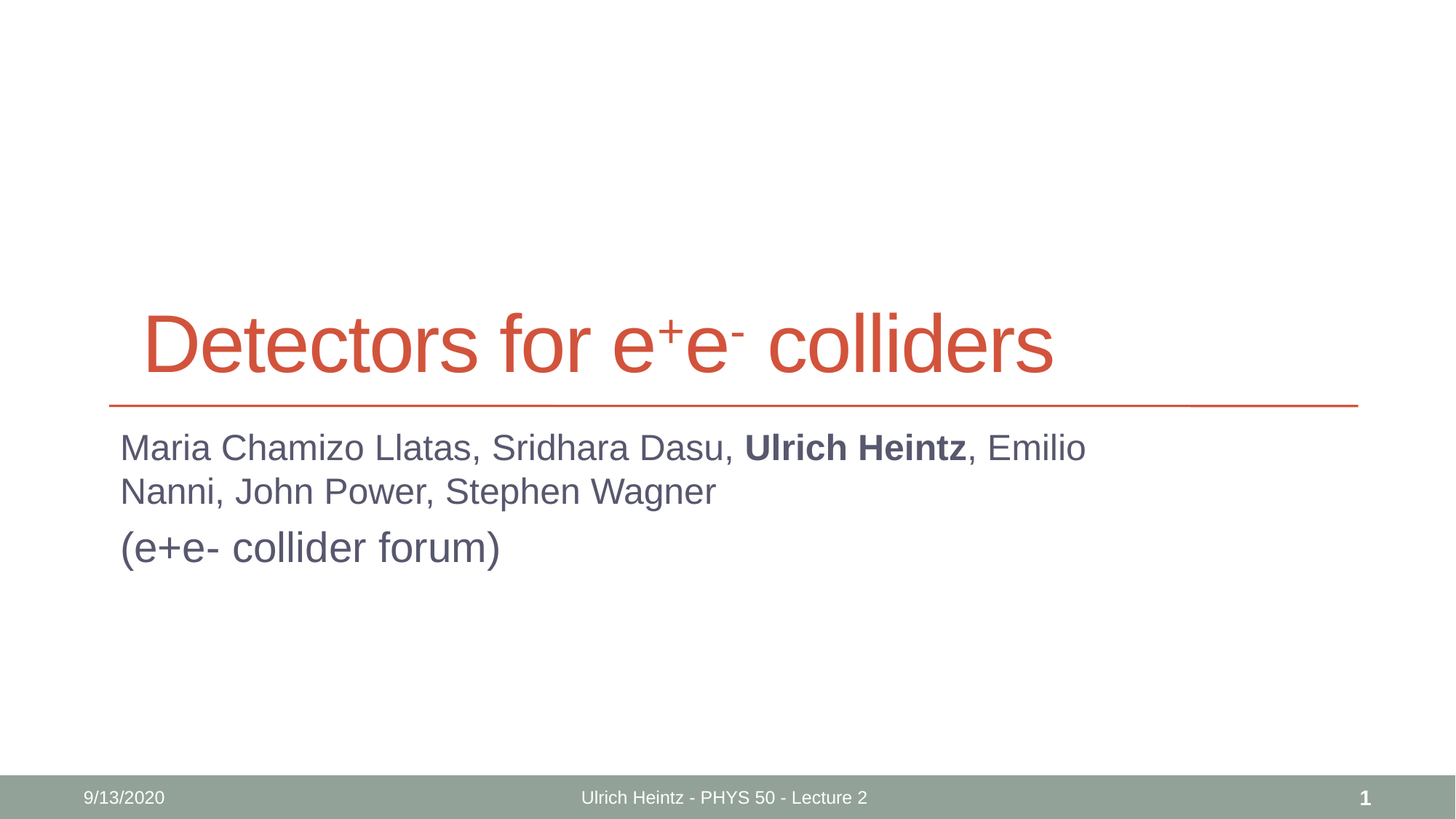

# Detectors for e+e- colliders
Maria Chamizo Llatas, Sridhara Dasu, Ulrich Heintz, Emilio Nanni, John Power, Stephen Wagner
(e+e- collider forum)
9/13/2020
Ulrich Heintz - PHYS 50 - Lecture 2
1